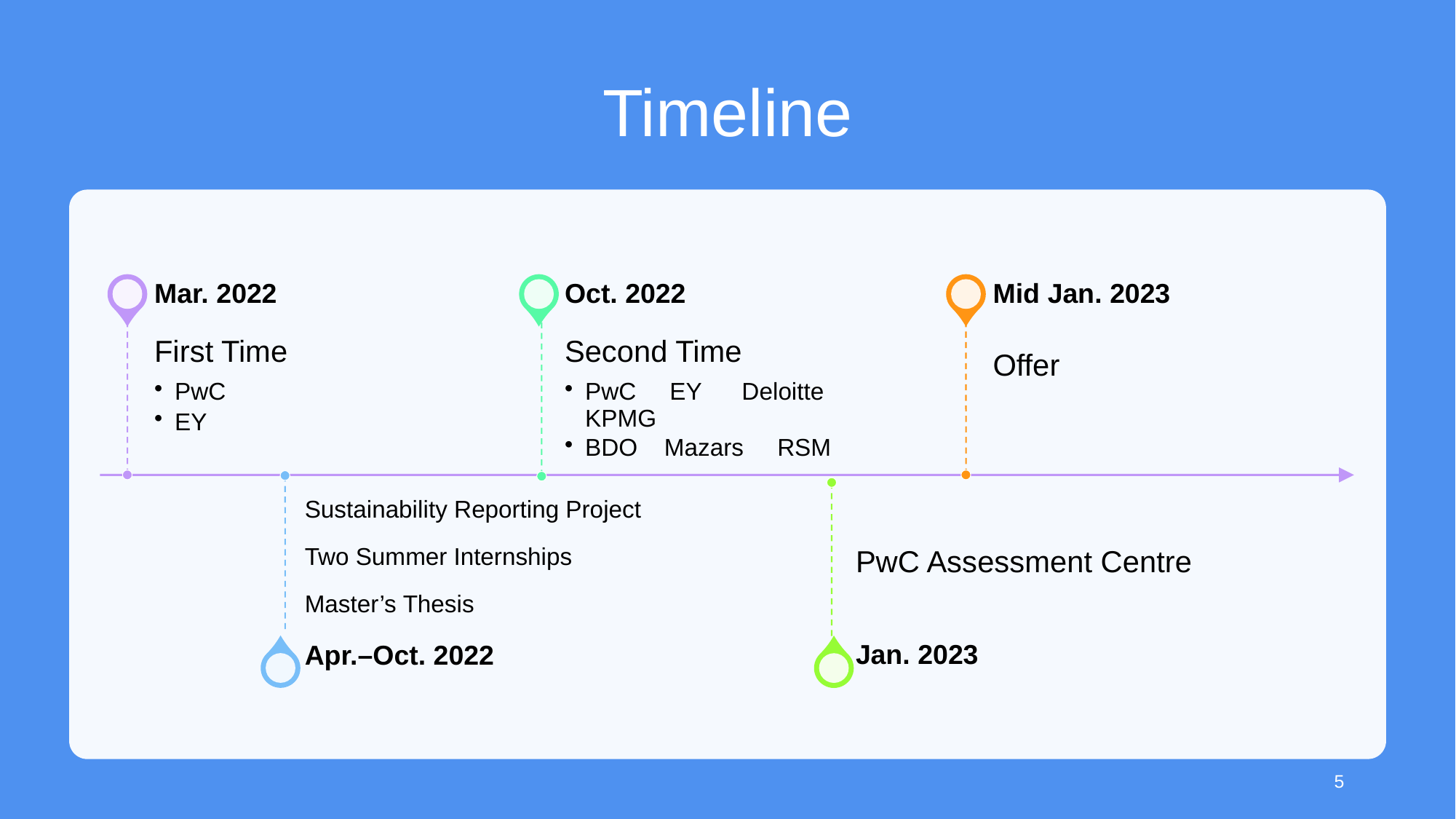

Timeline

First Time
PwC
EY
Mar. 2022
Sustainability Reporting Project
Two Summer Internships
Master’s Thesis
Apr.–Oct. 2022
Second Time
PwC     EY      Deloitte    KPMG
BDO    Mazars     RSM
Oct. 2022
PwC Assessment Centre
Jan. 2023
Offer
Mid Jan. 2023

5